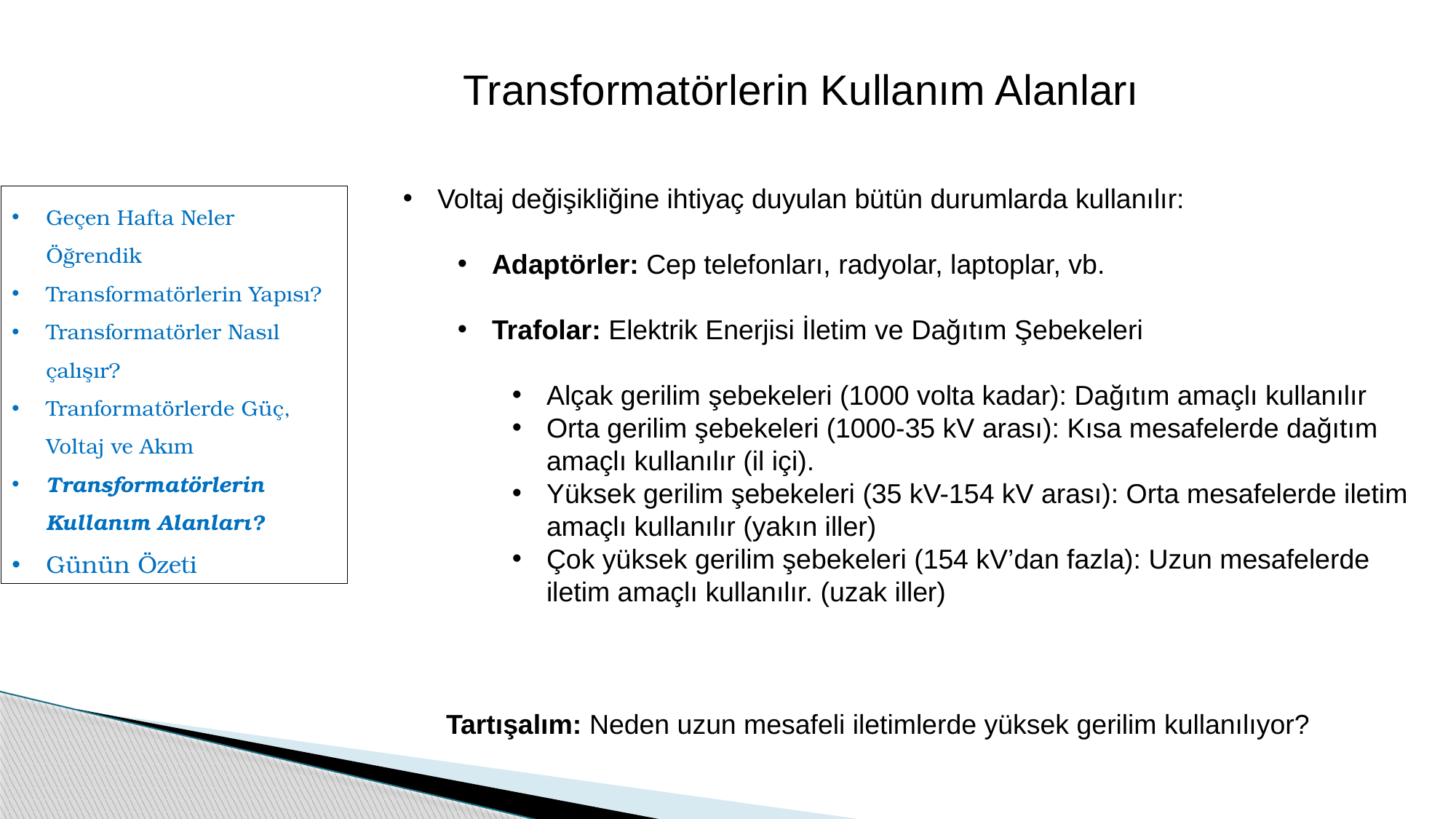

Transformatörlerin Kullanım Alanları

Voltaj değişikliğine ihtiyaç duyulan bütün durumlarda kullanılır:

Adaptörler: Cep telefonları, radyolar, laptoplar, vb.

Trafolar: Elektrik Enerjisi İletim ve Dağıtım Şebekeleri

Alçak gerilim şebekeleri (1000 volta kadar): Dağıtım amaçlı kullanılır
Orta gerilim şebekeleri (1000-35 kV arası): Kısa mesafelerde dağıtım amaçlı kullanılır (il içi).
Yüksek gerilim şebekeleri (35 kV-154 kV arası): Orta mesafelerde iletim amaçlı kullanılır (yakın iller)
Çok yüksek gerilim şebekeleri (154 kV’dan fazla): Uzun mesafelerde iletim amaçlı kullanılır. (uzak iller)
Geçen Hafta Neler Öğrendik
Transformatörlerin Yapısı?
Transformatörler Nasıl çalışır?
Tranformatörlerde Güç, Voltaj ve Akım
Transformatörlerin Kullanım Alanları?
Günün Özeti
Tartışalım: Neden uzun mesafeli iletimlerde yüksek gerilim kullanılıyor?